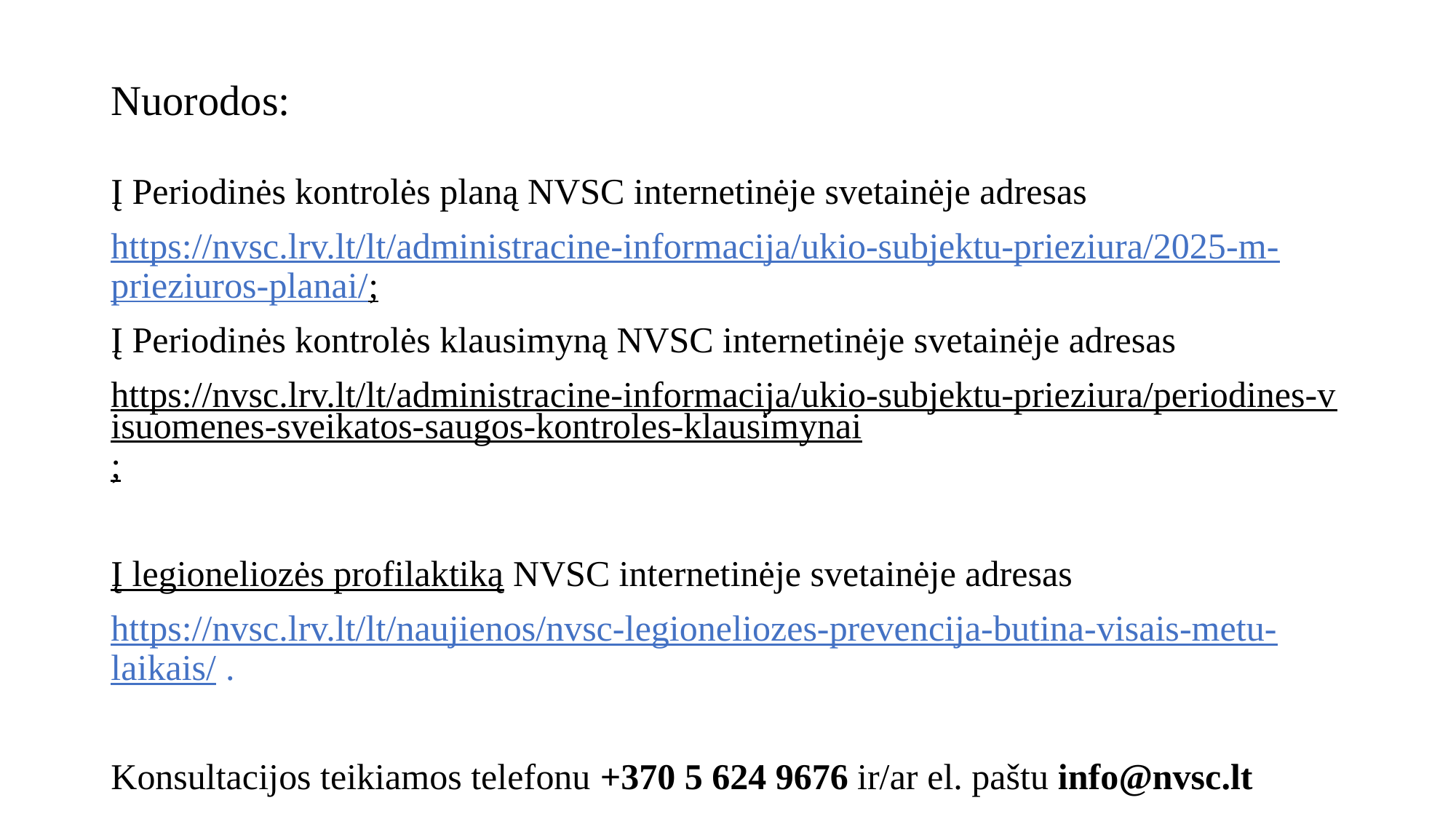

# Nuorodos:

Į Periodinės kontrolės planą NVSC internetinėje svetainėje adresas
https://nvsc.lrv.lt/lt/administracine-informacija/ukio-subjektu-prieziura/2025-m-prieziuros-planai/;
Į Periodinės kontrolės klausimyną NVSC internetinėje svetainėje adresas
https://nvsc.lrv.lt/lt/administracine-informacija/ukio-subjektu-prieziura/periodines-visuomenes-sveikatos-saugos-kontroles-klausimynai;

Į legioneliozės profilaktiką NVSC internetinėje svetainėje adresas
https://nvsc.lrv.lt/lt/naujienos/nvsc-legioneliozes-prevencija-butina-visais-metu-laikais/ .

Konsultacijos teikiamos telefonu +370 5 624 9676 ir/ar el. paštu info@nvsc.lt